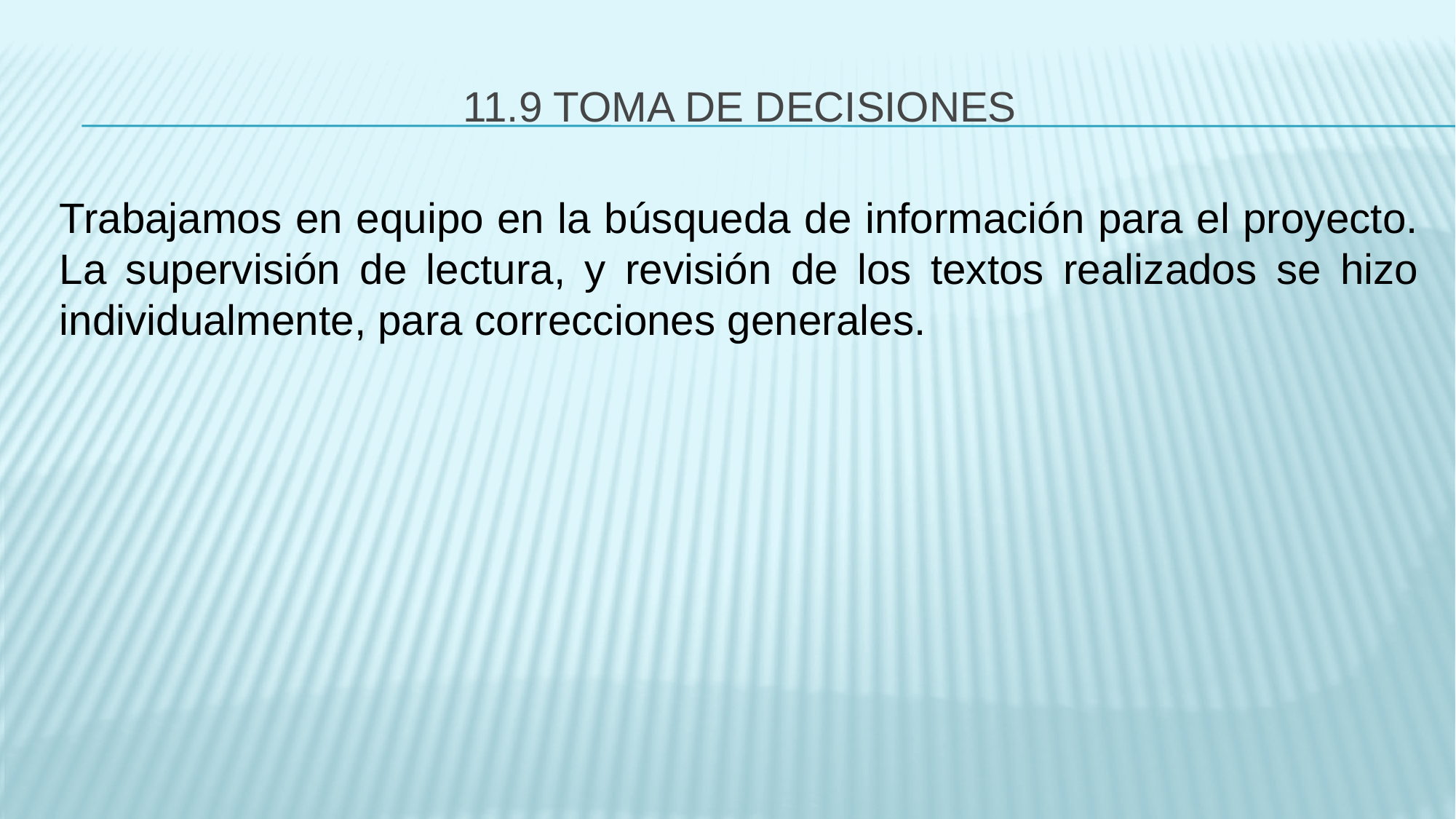

# 11.9 TOMA DE DECISIONES
Trabajamos en equipo en la búsqueda de información para el proyecto. La supervisión de lectura, y revisión de los textos realizados se hizo individualmente, para correcciones generales.